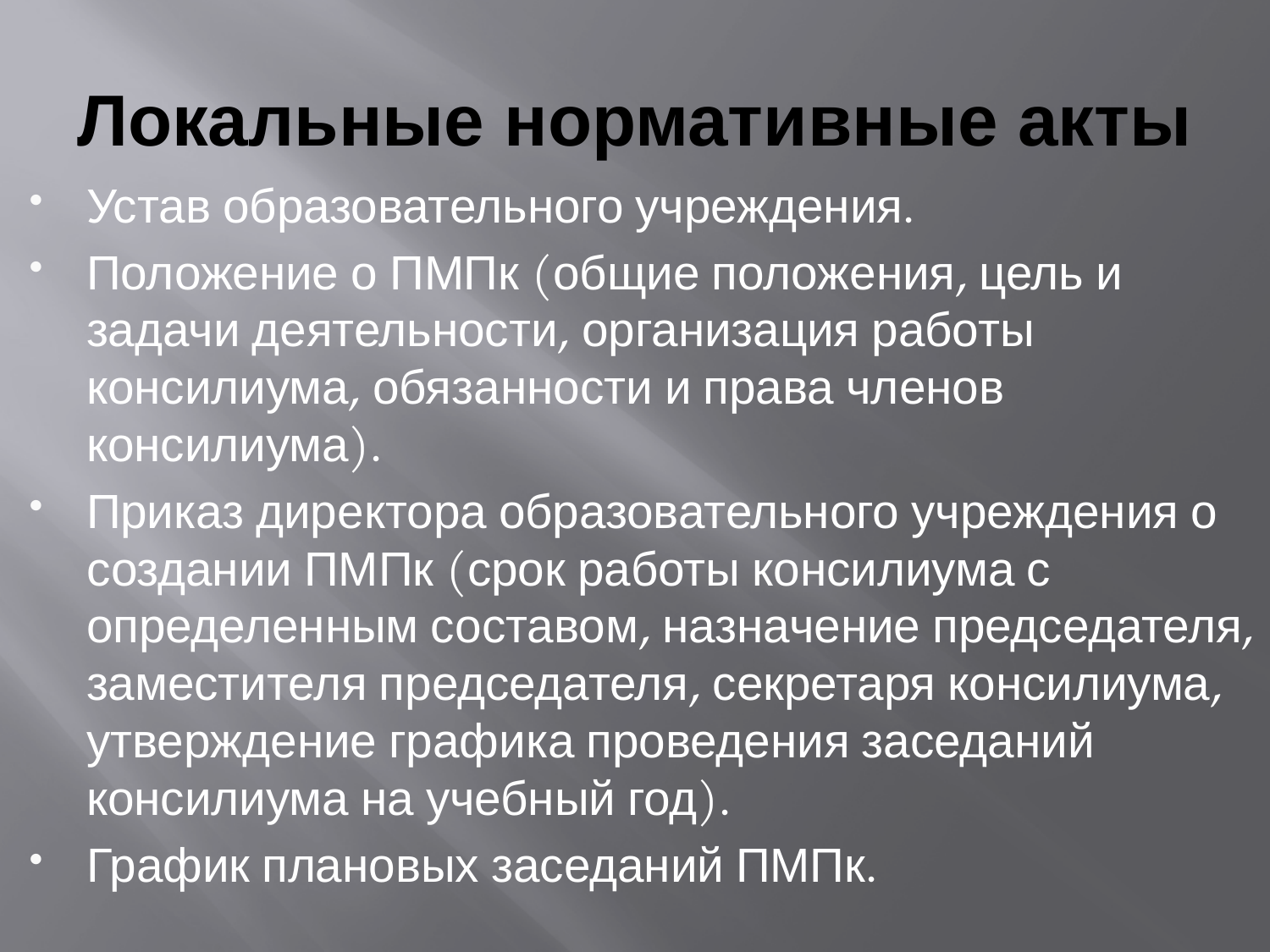

# Локальные нормативные акты
Устав образовательного учреждения.
Положение о ПМПк (общие положения, цель и задачи деятельности, организация работы консилиума, обязанности и права членов консилиума).
Приказ директора образовательного учреждения о создании ПМПк (срок работы консилиума с определенным составом, назначение председателя, заместителя председателя, секретаря консилиума, утверждение графика проведения заседаний консилиума на учебный год).
График плановых заседаний ПМПк.